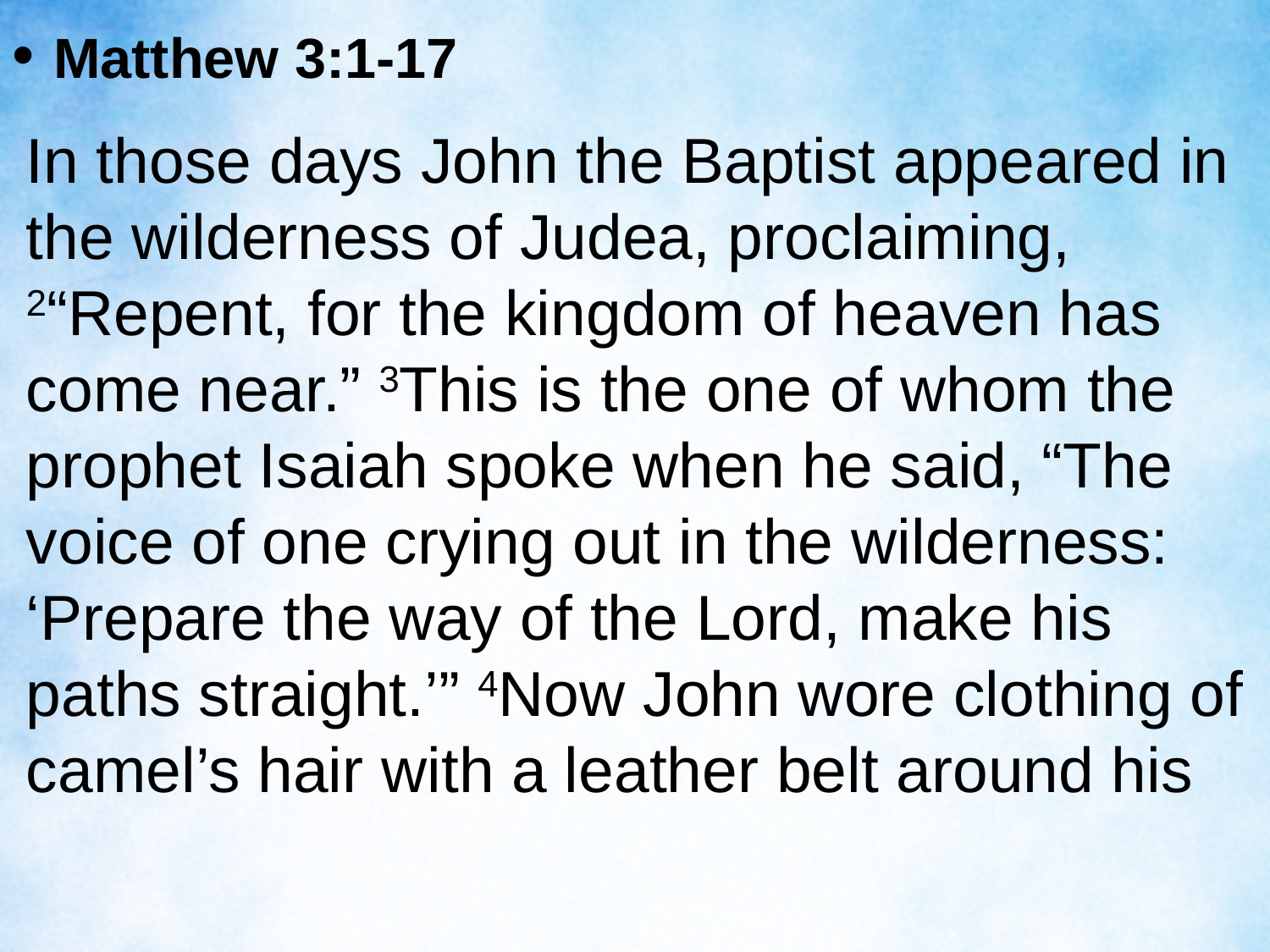

Matthew 3:1-17
In those days John the Baptist appeared in the wilderness of Judea, proclaiming, 2“Repent, for the kingdom of heaven has come near.” 3This is the one of whom the prophet Isaiah spoke when he said, “The voice of one crying out in the wilderness: ‘Prepare the way of the Lord, make his paths straight.’” 4Now John wore clothing of camel’s hair with a leather belt around his
|  |
| --- |
|  |
| --- |